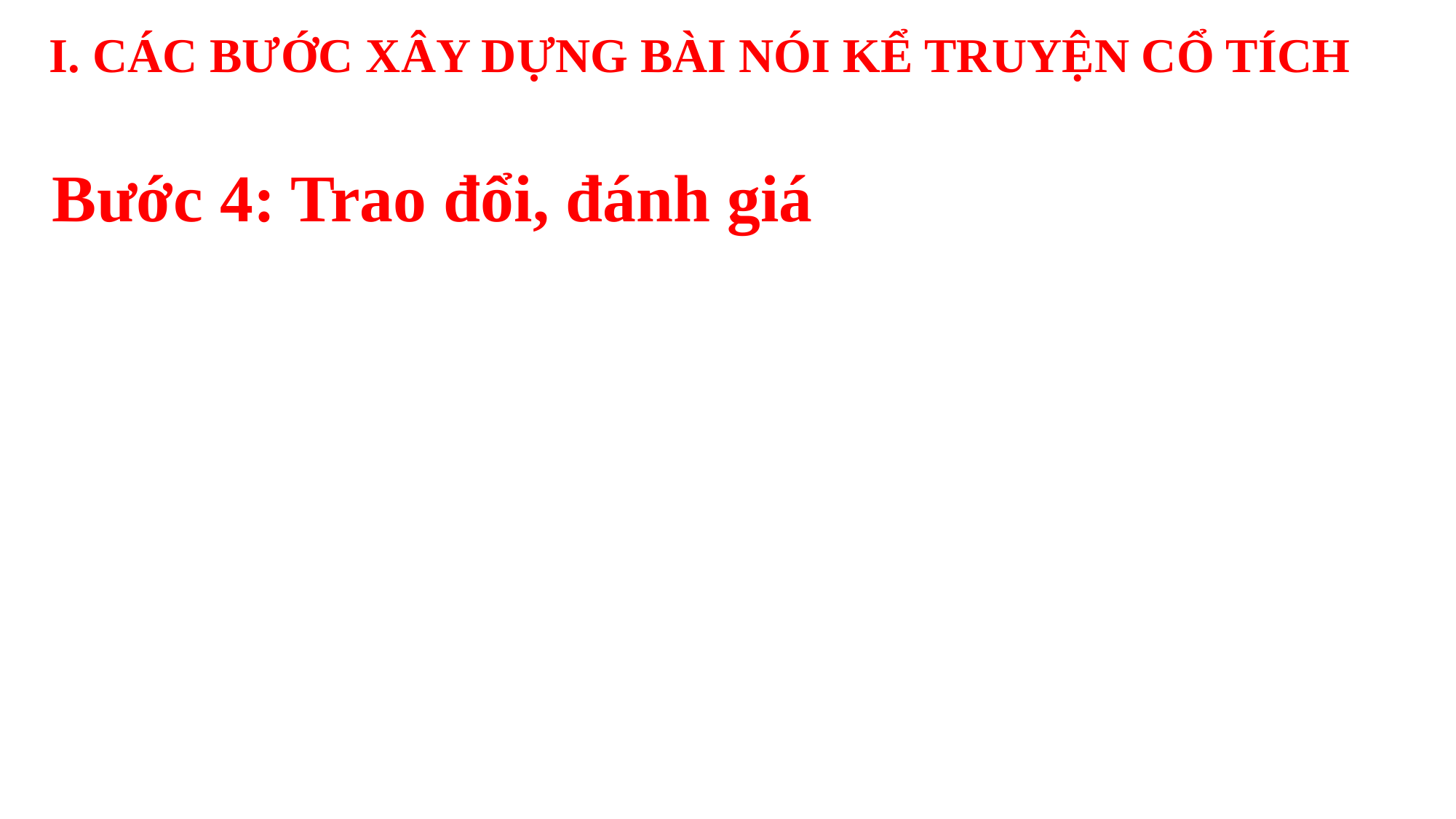

I. CÁC BƯỚC XÂY DỰNG BÀI NÓI KỂ TRUYỆN CỔ TÍCH
Bước 4: Trao đổi, đánh giá